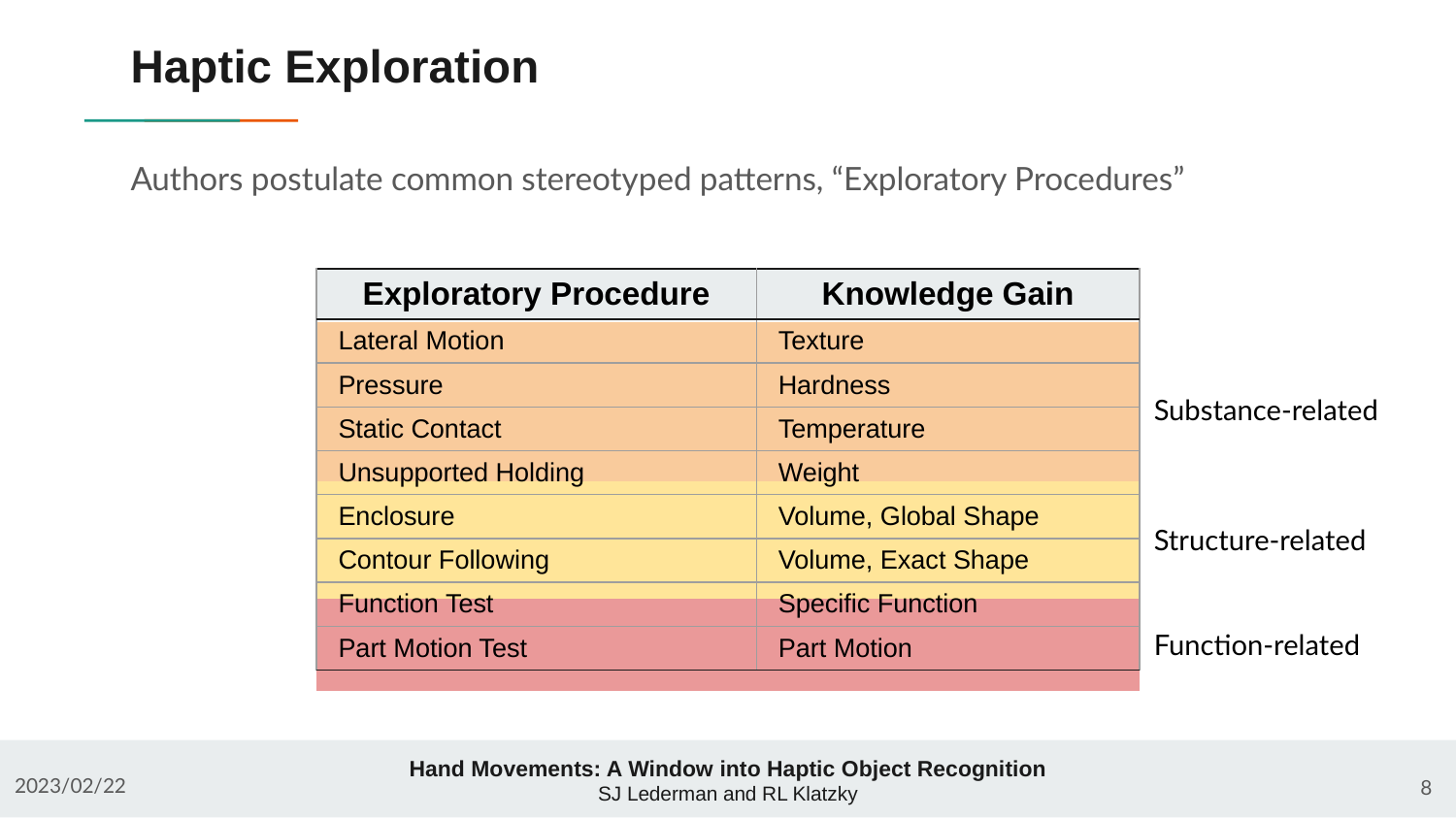

# Haptic Exploration
Authors postulate common stereotyped patterns, “Exploratory Procedures”
| Exploratory Procedure | Knowledge Gain |
| --- | --- |
| Lateral Motion | Texture |
| Pressure | Hardness |
| Static Contact | Temperature |
| Unsupported Holding | Weight |
| Enclosure | Volume, Global Shape |
| Contour Following | Volume, Exact Shape |
| Function Test | Specific Function |
| Part Motion Test | Part Motion |

Substance-related

Structure-related

Function-related
8